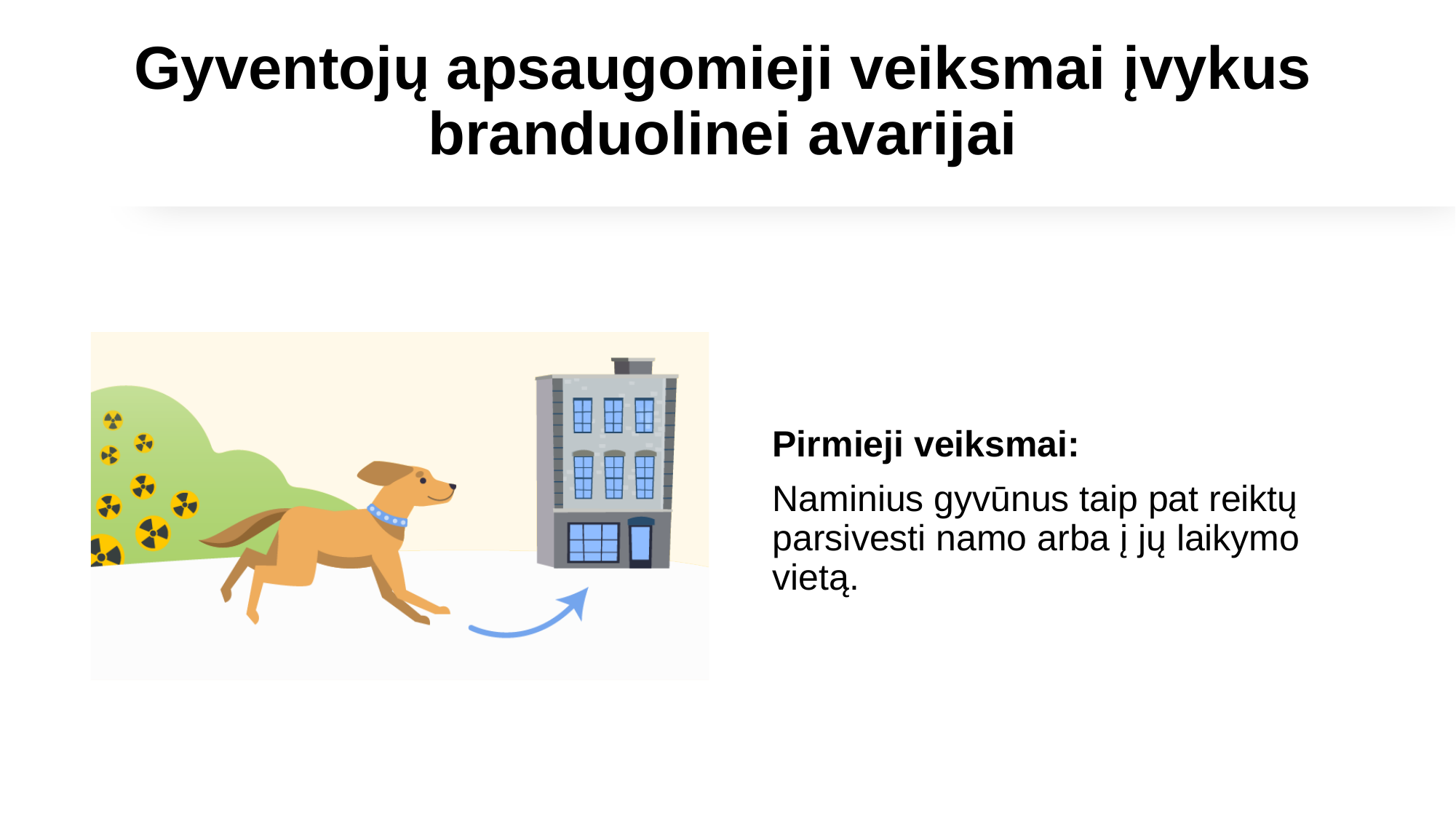

# Gyventojų apsaugomieji veiksmai įvykus branduolinei avarijai
Pirmieji veiksmai:
Naminius gyvūnus taip pat reiktų parsivesti namo arba į jų laikymo vietą. ​